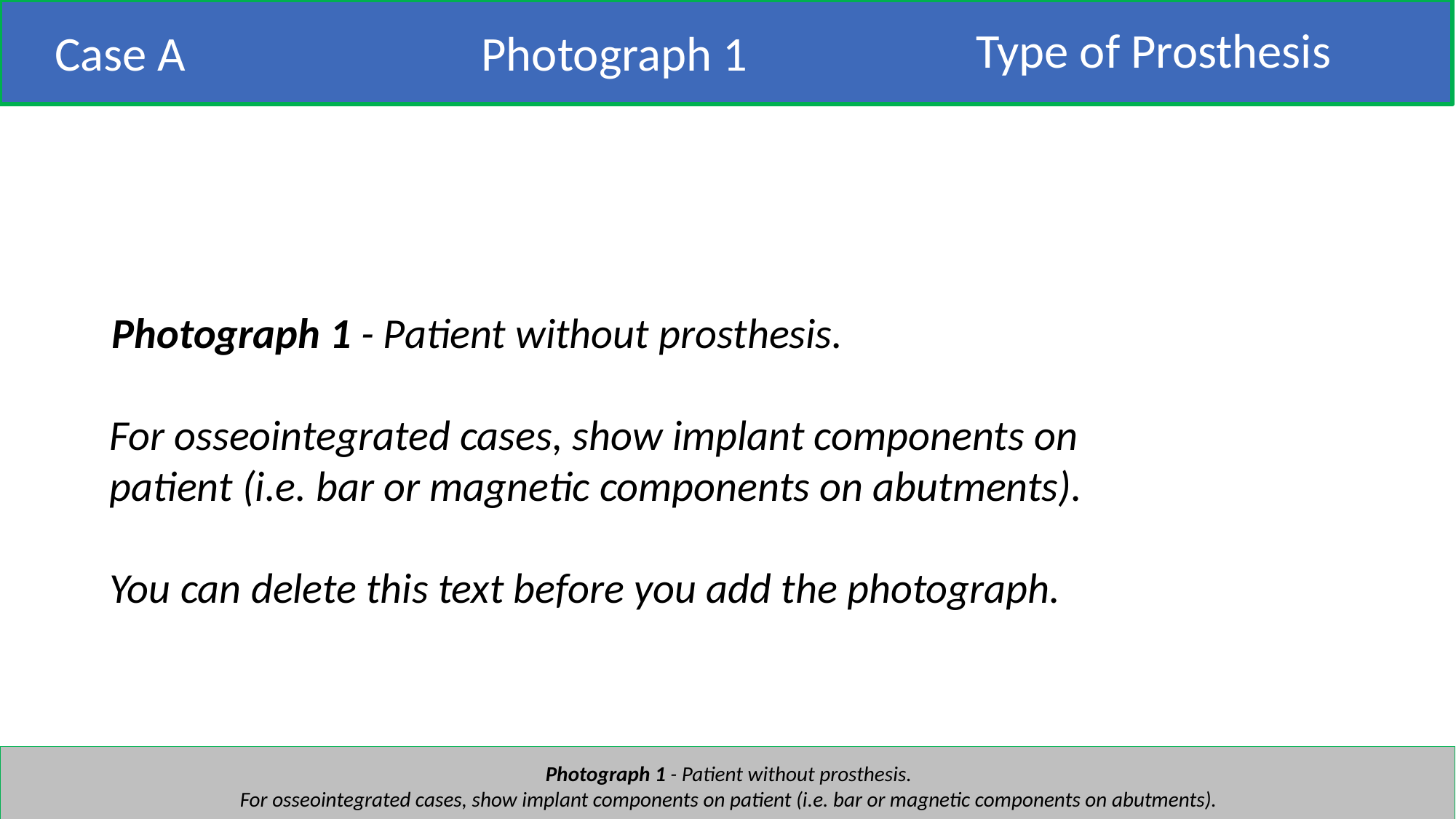

#
Type of Prosthesis
Case A
Photograph 1
Photograph 1 - Patient without prosthesis.
For osseointegrated cases, show implant components on patient (i.e. bar or magnetic components on abutments).

You can delete this text before you add the photograph.

Photograph 1 - Patient without prosthesis.
For osseointegrated cases, show implant components on patient (i.e. bar or magnetic components on abutments).

3